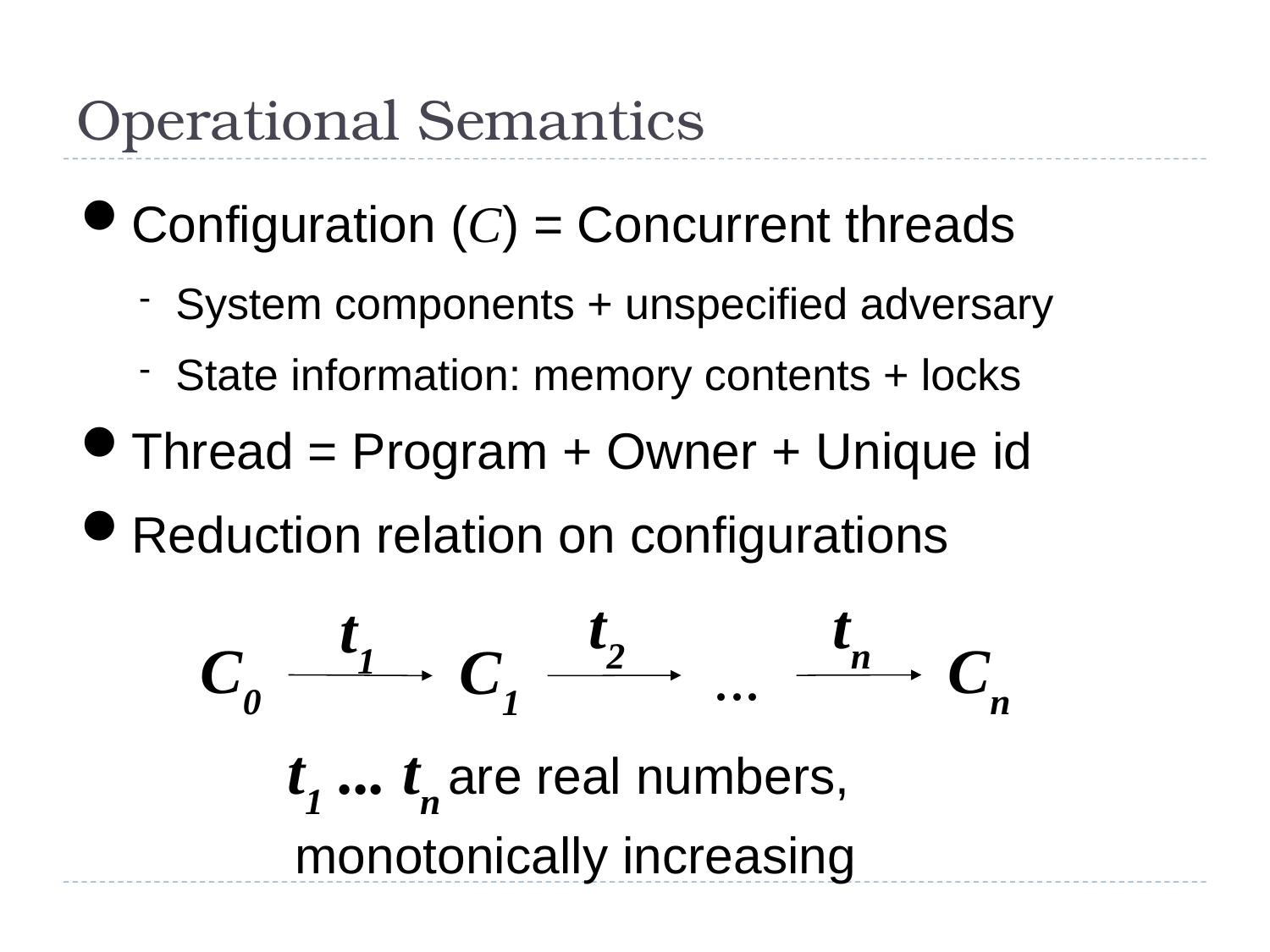

# Operational Semantics
Configuration (C) = Concurrent threads
System components + unspecified adversary
State information: memory contents + locks
Thread = Program + Owner + Unique id
Reduction relation on configurations
t2
tn
t1
C0
Cn
C1
...
t1 ... tn are real numbers,
monotonically increasing